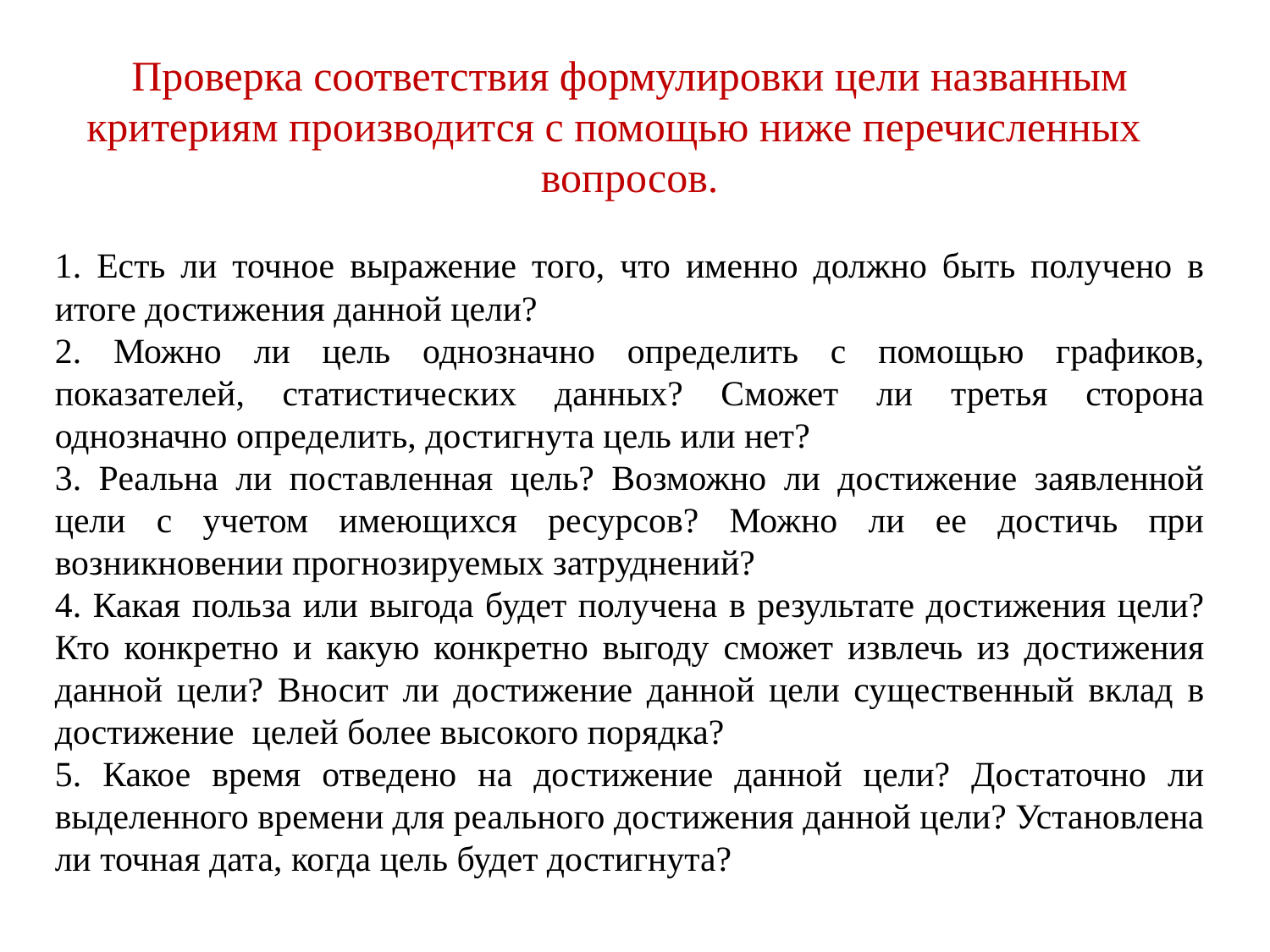

Проверка соответствия формулировки цели названным критериям производится с помощью ниже перечисленных    вопросов.

1. Есть ли точное выражение того, что именно должно быть получено в итоге достижения данной цели?
2. Можно ли цель однозначно определить с помощью графиков, показателей, статистических данных? Сможет ли третья сторона однозначно определить, достигнута цель или нет?
3. Реальна ли поставленная цель? Возможно ли достижение заявленной цели с учетом имеющихся ресурсов? Можно ли ее достичь при возникновении прогнозируемых затруднений?
4. Какая польза или выгода будет получена в результате достижения цели? Кто конкретно и какую конкретно выгоду сможет извлечь из достижения данной цели? Вносит ли достижение данной цели существенный вклад в достижение  целей более высокого порядка?
5. Какое время отведено на достижение данной цели? Достаточно ли выделенного времени для реального достижения данной цели? Установлена ли точная дата, когда цель будет достигнута?